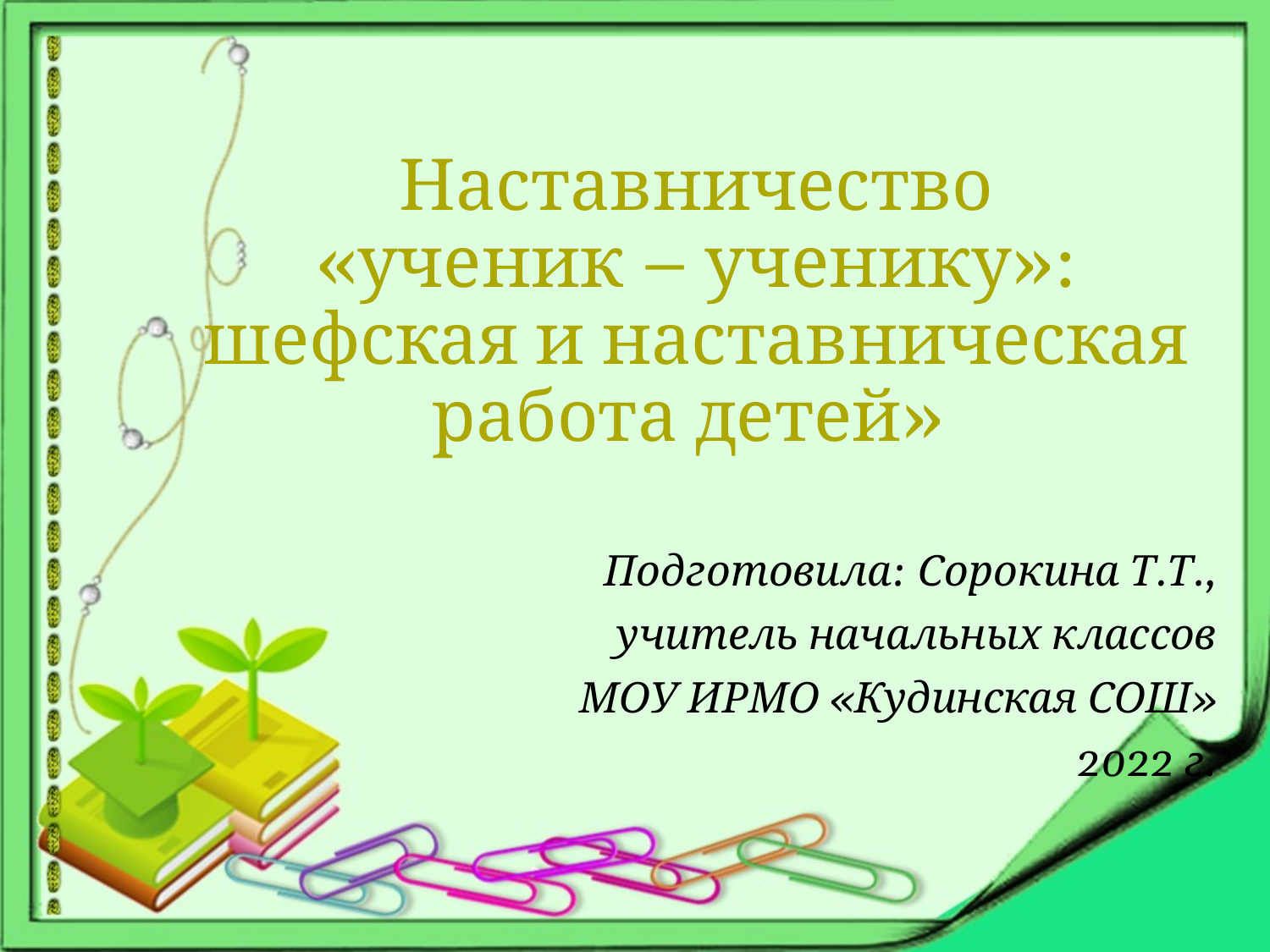

# Наставничество «ученик – ученику»: шефская и наставническая работа детей»
Подготовила: Сорокина Т.Т.,
учитель начальных классов
МОУ ИРМО «Кудинская СОШ»
2022 г.